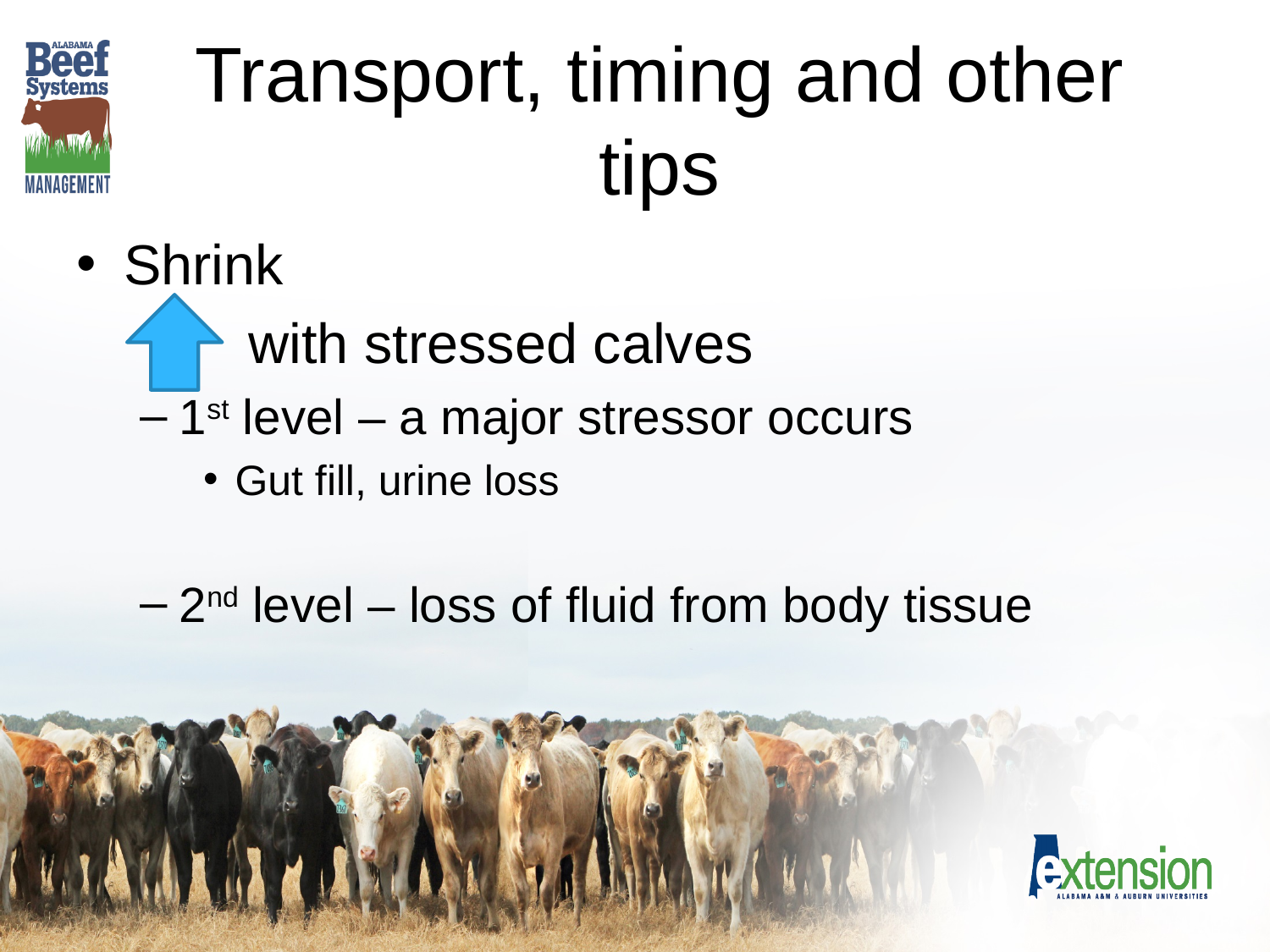

# Transport, timing and other tips
Shrink
           with stressed calves
1st level – a major stressor occurs
Gut fill, urine loss

2nd level – loss of fluid from body tissue